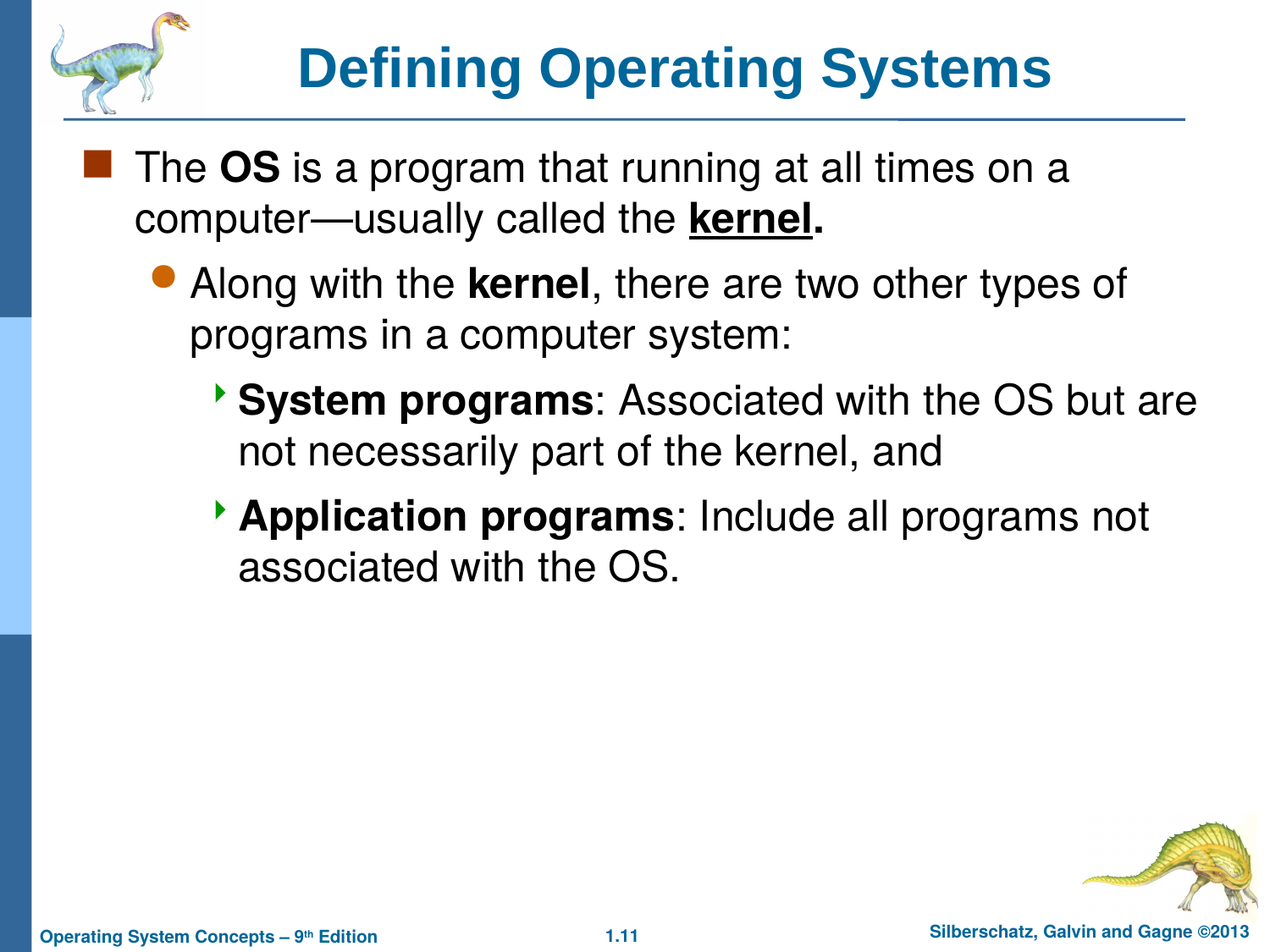

Defining Operating Systems
The OS is a program that running at all times on a computer—usually called the kernel.
Along with the kernel, there are two other types of programs in a computer system:
System programs: Associated with the OS but are not necessarily part of the kernel, and
Application programs: Include all programs not associated with the OS.